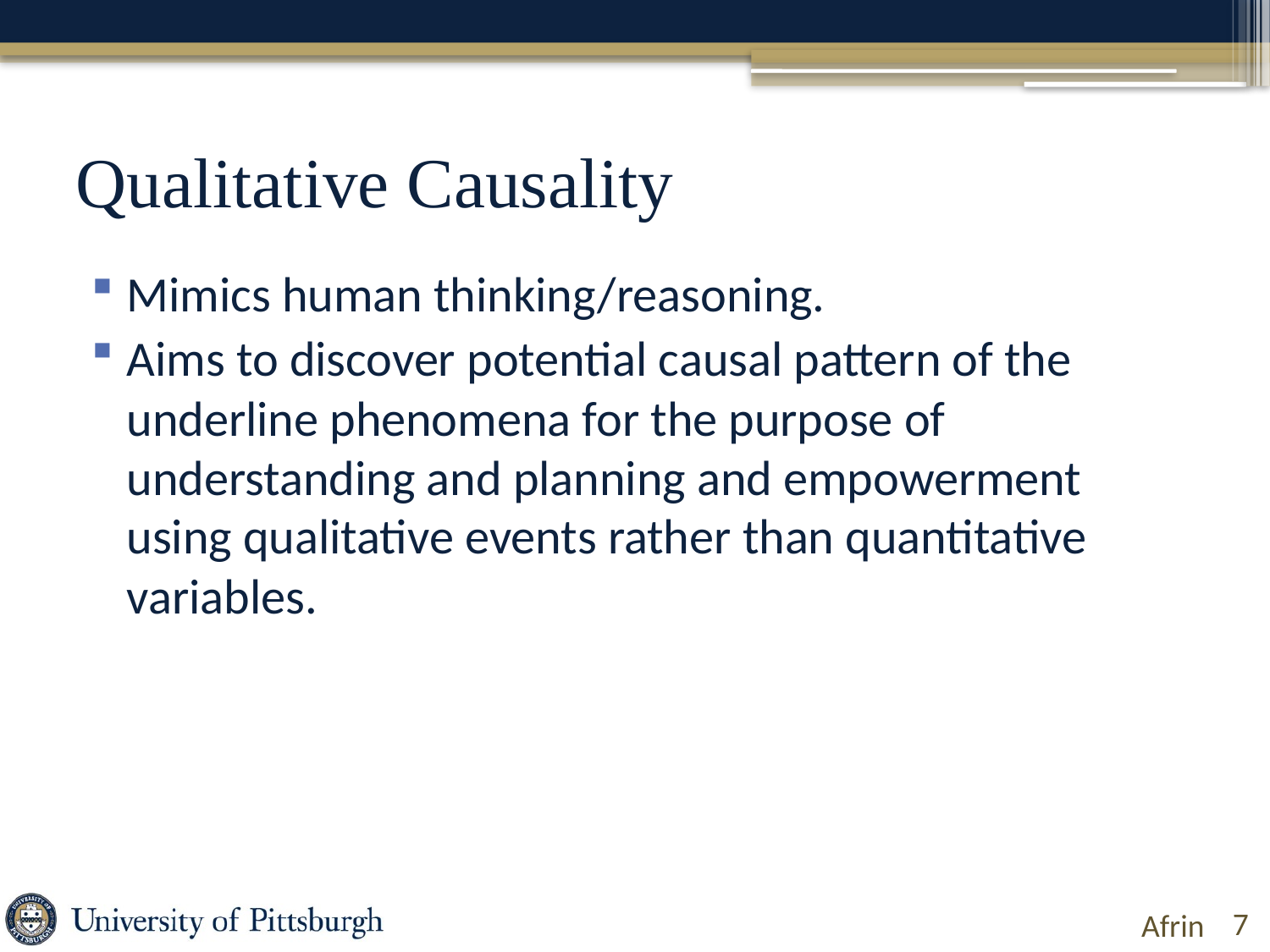

# Qualitative Causality
Mimics human thinking/reasoning.
Aims to discover potential causal pattern of the underline phenomena for the purpose of understanding and planning and empowerment using qualitative events rather than quantitative variables.

7
Afrin